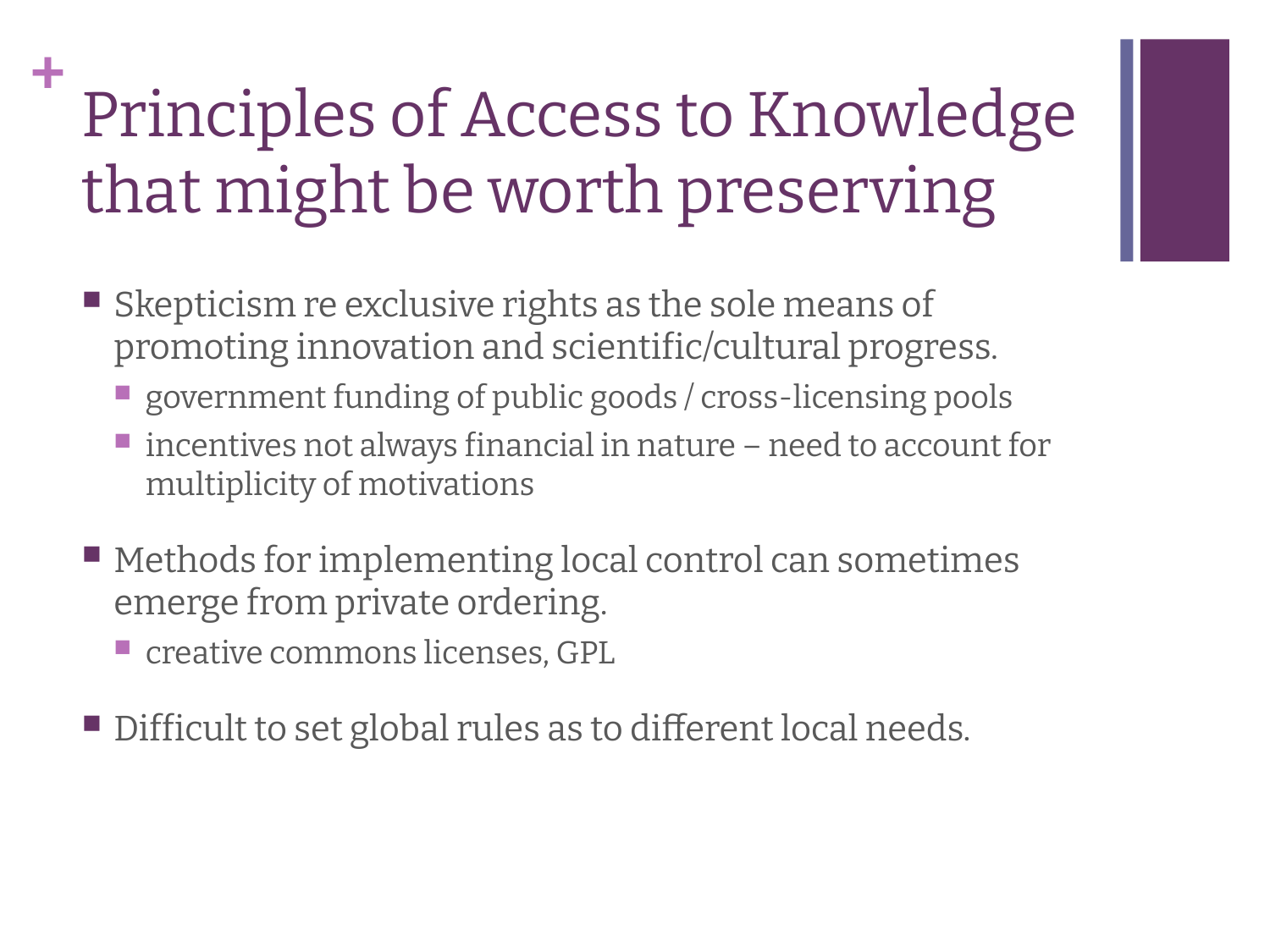

# Principles of Access to Knowledge that might be worth preserving
Skepticism re exclusive rights as the sole means of promoting innovation and scientific/cultural progress.
government funding of public goods / cross-licensing pools
incentives not always financial in nature – need to account for multiplicity of motivations
Methods for implementing local control can sometimes emerge from private ordering.
creative commons licenses, GPL
Difficult to set global rules as to different local needs.